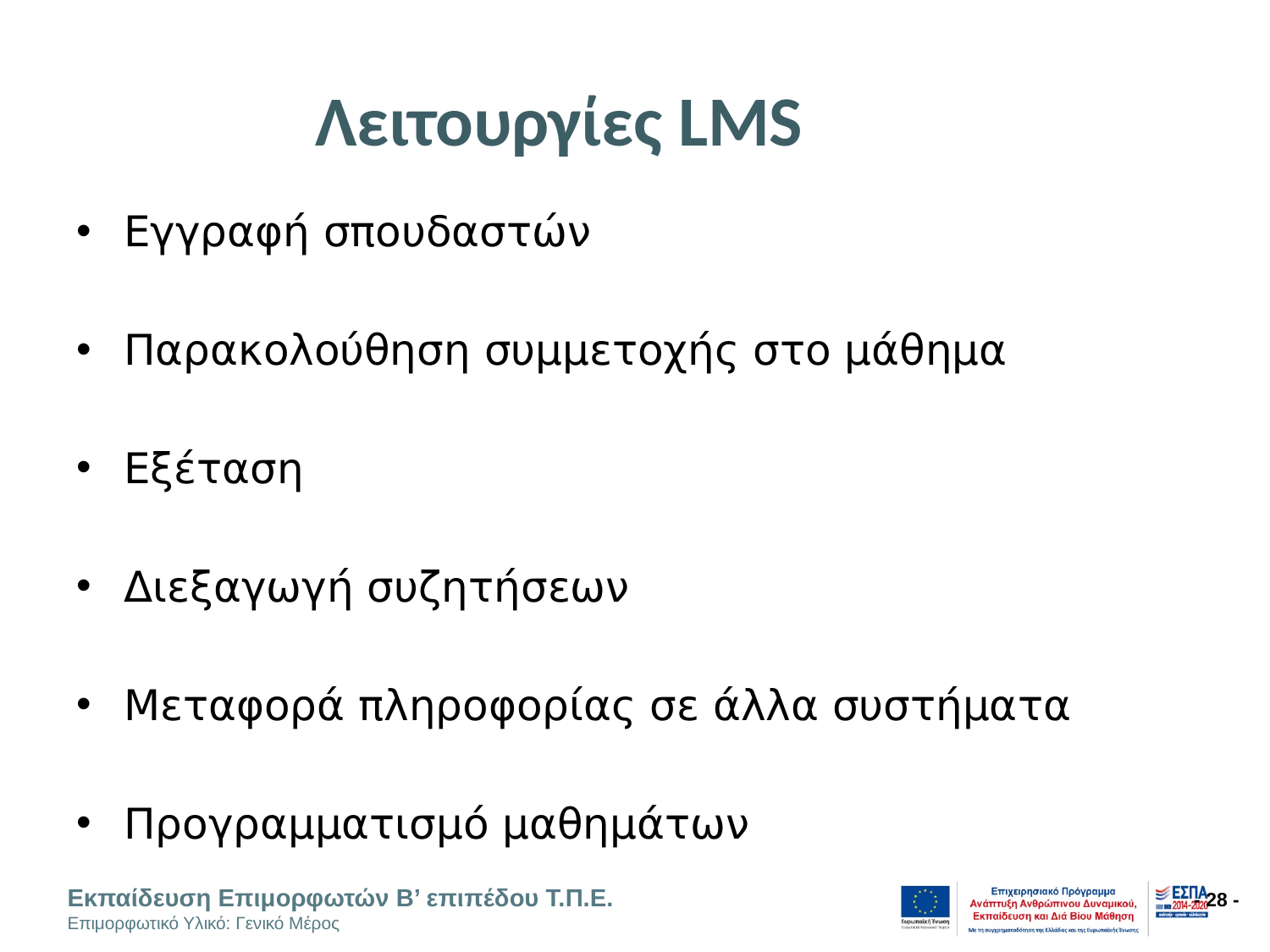

# Λειτουργίες LMS
Εγγραφή σπουδαστών

Παρακολούθηση συμμετοχής στο μάθημα

Εξέταση

Διεξαγωγή συζητήσεων

Μεταφορά πληροφορίας σε άλλα συστήματα

Προγραμματισμό μαθημάτων